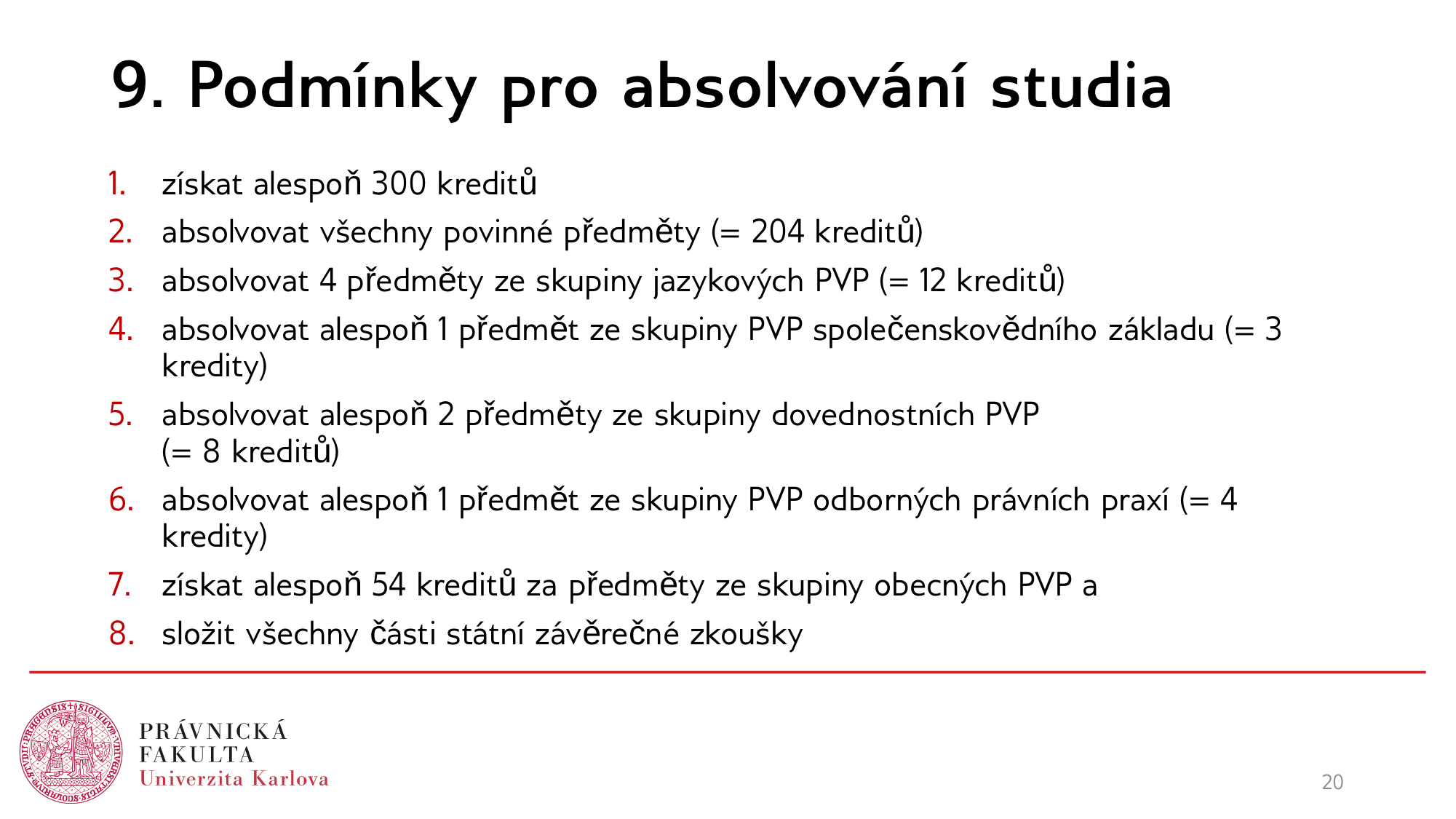

# 9. Podmínky pro absolvování studia
získat alespoň 300 kreditů
absolvovat všechny povinné předměty (= 204 kreditů)
absolvovat 4 předměty ze skupiny jazykových PVP (= 12 kreditů)
absolvovat alespoň 1 předmět ze skupiny PVP společenskovědního základu (= 3 kredity)
absolvovat alespoň 2 předměty ze skupiny dovednostních PVP
(= 8 kreditů)
absolvovat alespoň 1 předmět ze skupiny PVP odborných právních praxí (= 4 kredity)
získat alespoň 54 kreditů za předměty ze skupiny obecných PVP a
složit všechny části státní závěrečné zkoušky

20